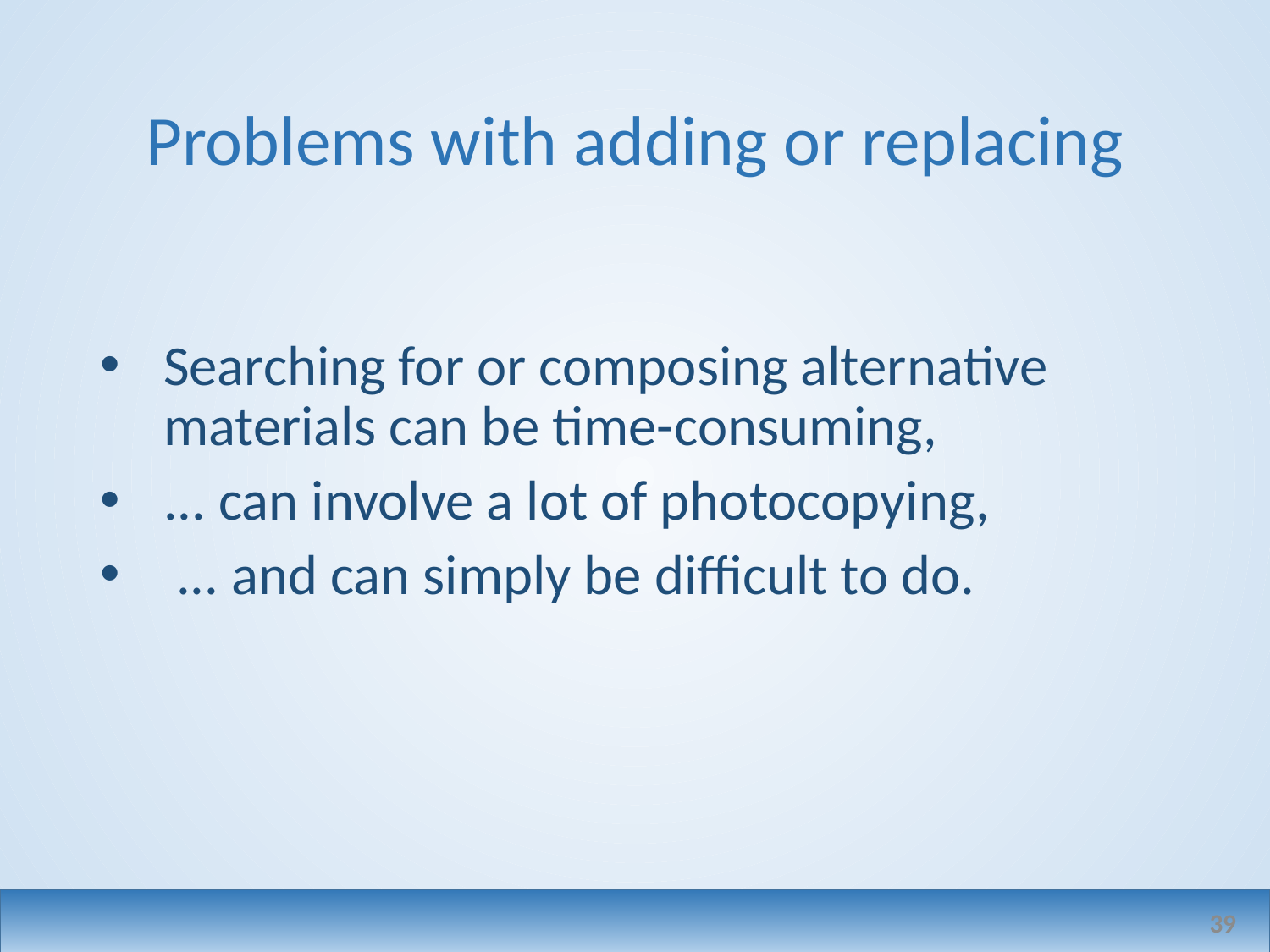

# Problems with adding or replacing
Searching for or composing alternative materials can be time-consuming,
... can involve a lot of photocopying,
 ... and can simply be difficult to do.

39